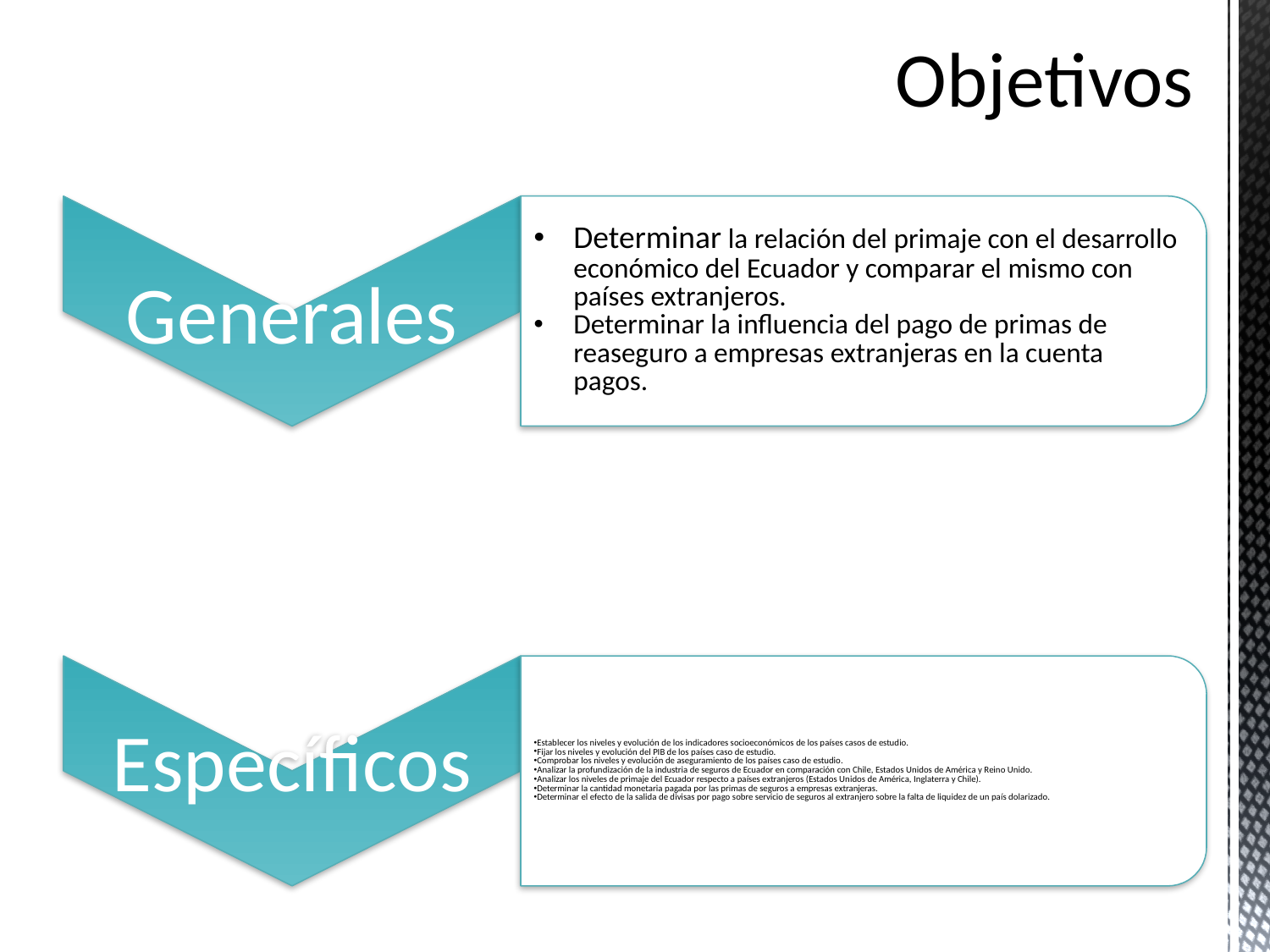

# Objetivos
Generales
Determinar la influencia del pago de primas de reaseguro a empresas extranjeras en la cuenta pagos.
Específicos
Establecer los niveles y evolución de los indicadores socioeconómicos de los países casos de estudio.
Fijar los niveles y evolución del PIB de los países caso de estudio.
Comprobar los niveles y evolución de aseguramiento de los países caso de estudio.
Analizar la profundización de la industria de seguros de Ecuador en comparación con Chile, Estados Unidos de América y Reino Unido.
Analizar los niveles de primaje del Ecuador respecto a países extranjeros (Estados Unidos de América, Inglaterra y Chile).
Determinar la cantidad monetaria pagada por las primas de seguros a empresas extranjeras.
Determinar el efecto de la salida de divisas por pago sobre servicio de seguros al extranjero sobre la falta de liquidez de un país dolarizado.